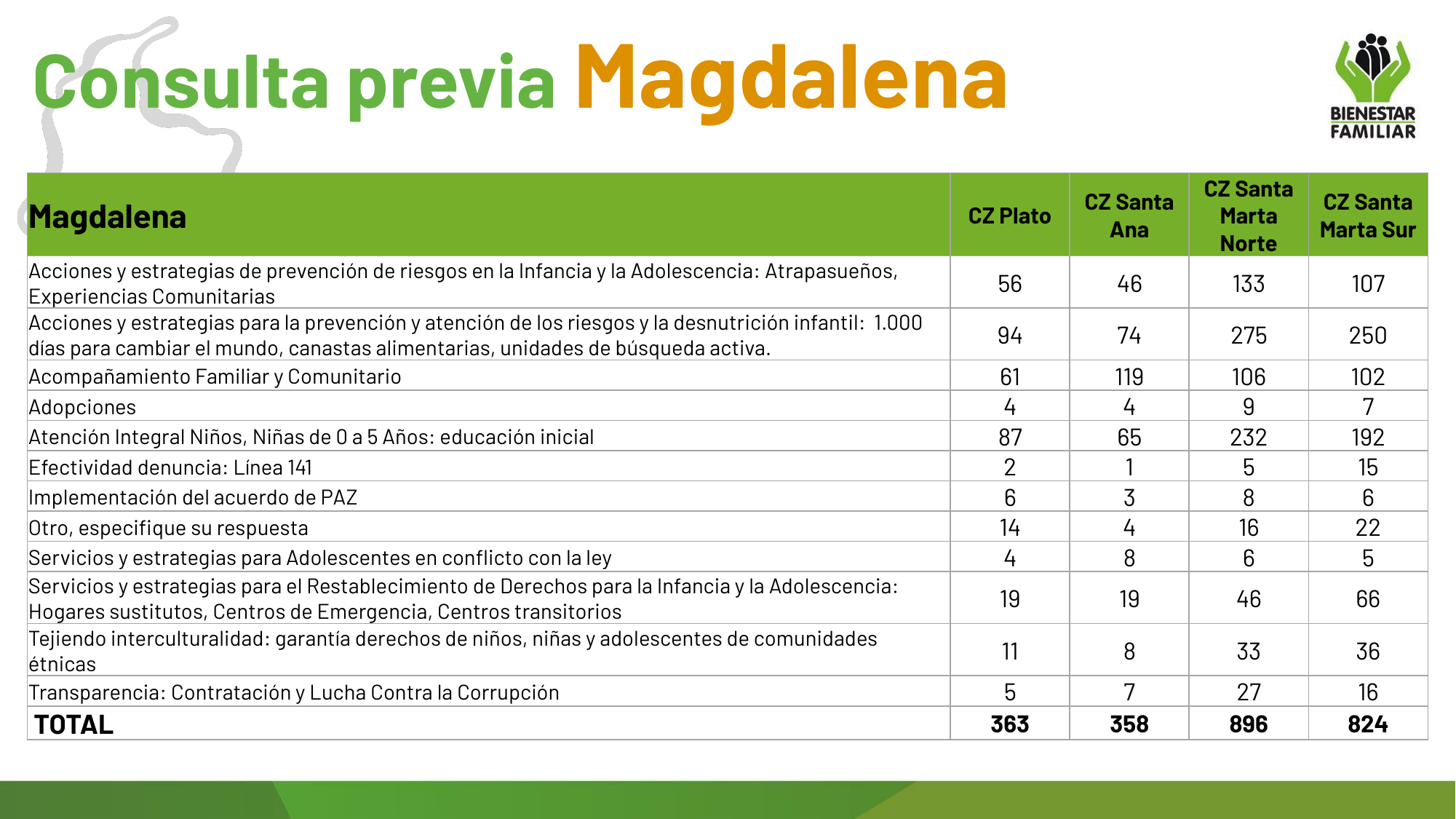

Consulta previa Magdalena

| Magdalena | CZ Plato | CZ Santa Ana | CZ Santa Marta Norte | CZ Santa Marta Sur |
| --- | --- | --- | --- | --- |
| Acciones y estrategias de prevención de riesgos en la Infancia y la Adolescencia: Atrapasueños, Experiencias Comunitarias | 56 | 46 | 133 | 107 |
| Acciones y estrategias para la prevención y atención de los riesgos y la desnutrición infantil: 1.000 días para cambiar el mundo, canastas alimentarias, unidades de búsqueda activa. | 94 | 74 | 275 | 250 |
| Acompañamiento Familiar y Comunitario | 61 | 119 | 106 | 102 |
| Adopciones | 4 | 4 | 9 | 7 |
| Atención Integral Niños, Niñas de 0 a 5 Años: educación inicial | 87 | 65 | 232 | 192 |
| Efectividad denuncia: Línea 141 | 2 | 1 | 5 | 15 |
| Implementación del acuerdo de PAZ | 6 | 3 | 8 | 6 |
| Otro, especifique su respuesta | 14 | 4 | 16 | 22 |
| Servicios y estrategias para Adolescentes en conflicto con la ley | 4 | 8 | 6 | 5 |
| Servicios y estrategias para el Restablecimiento de Derechos para la Infancia y la Adolescencia: Hogares sustitutos, Centros de Emergencia, Centros transitorios | 19 | 19 | 46 | 66 |
| Tejiendo interculturalidad: garantía derechos de niños, niñas y adolescentes de comunidades étnicas | 11 | 8 | 33 | 36 |
| Transparencia: Contratación y Lucha Contra la Corrupción | 5 | 7 | 27 | 16 |
| TOTAL | 363 | 358 | 896 | 824 |